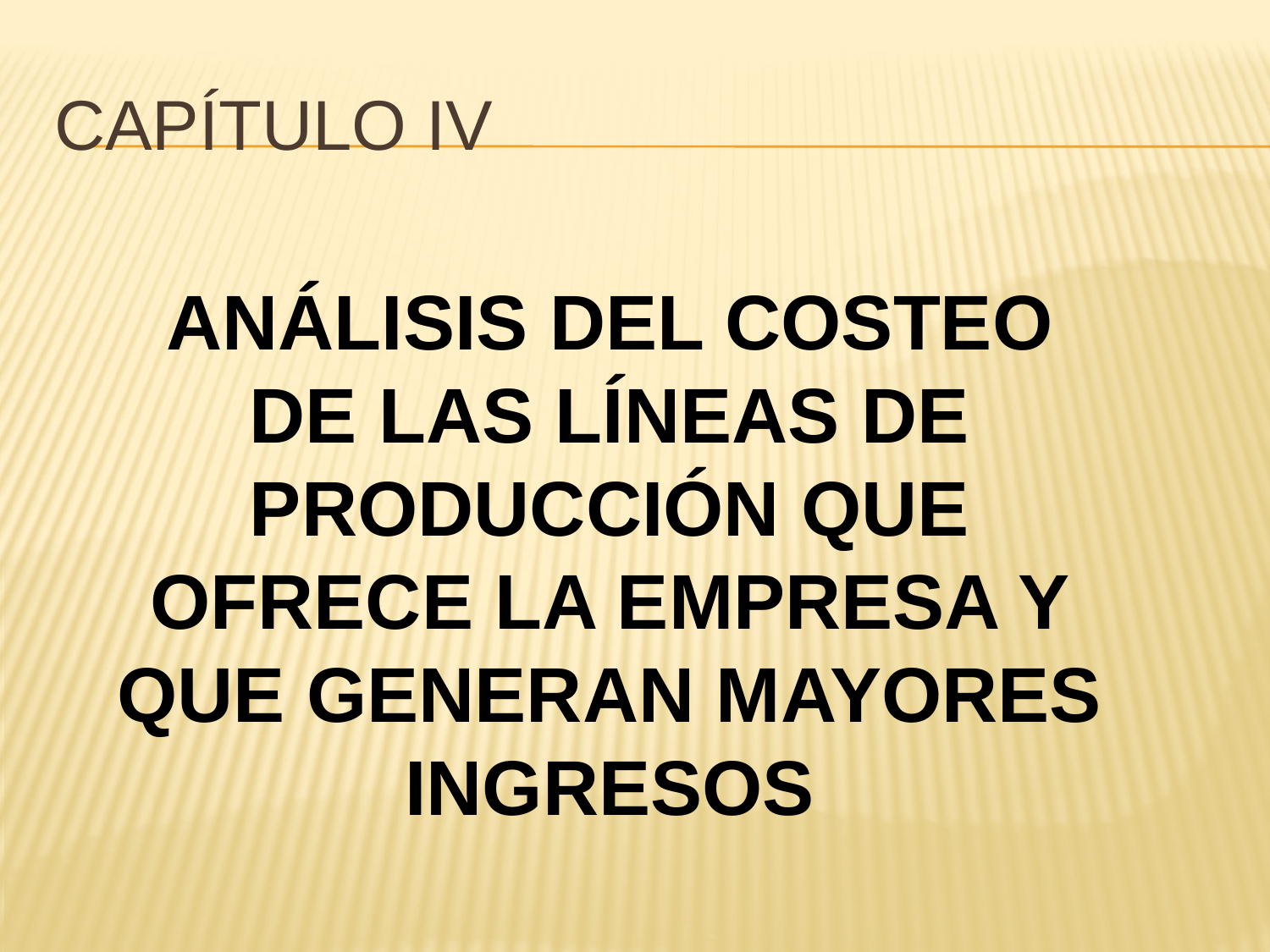

# CAPÍTULO Iv
ANÁLISIS DEL COSTEO DE LAS LÍNEAS DE PRODUCCIÓN QUE OFRECE LA EMPRESA Y QUE GENERAN MAYORES INGRESOS